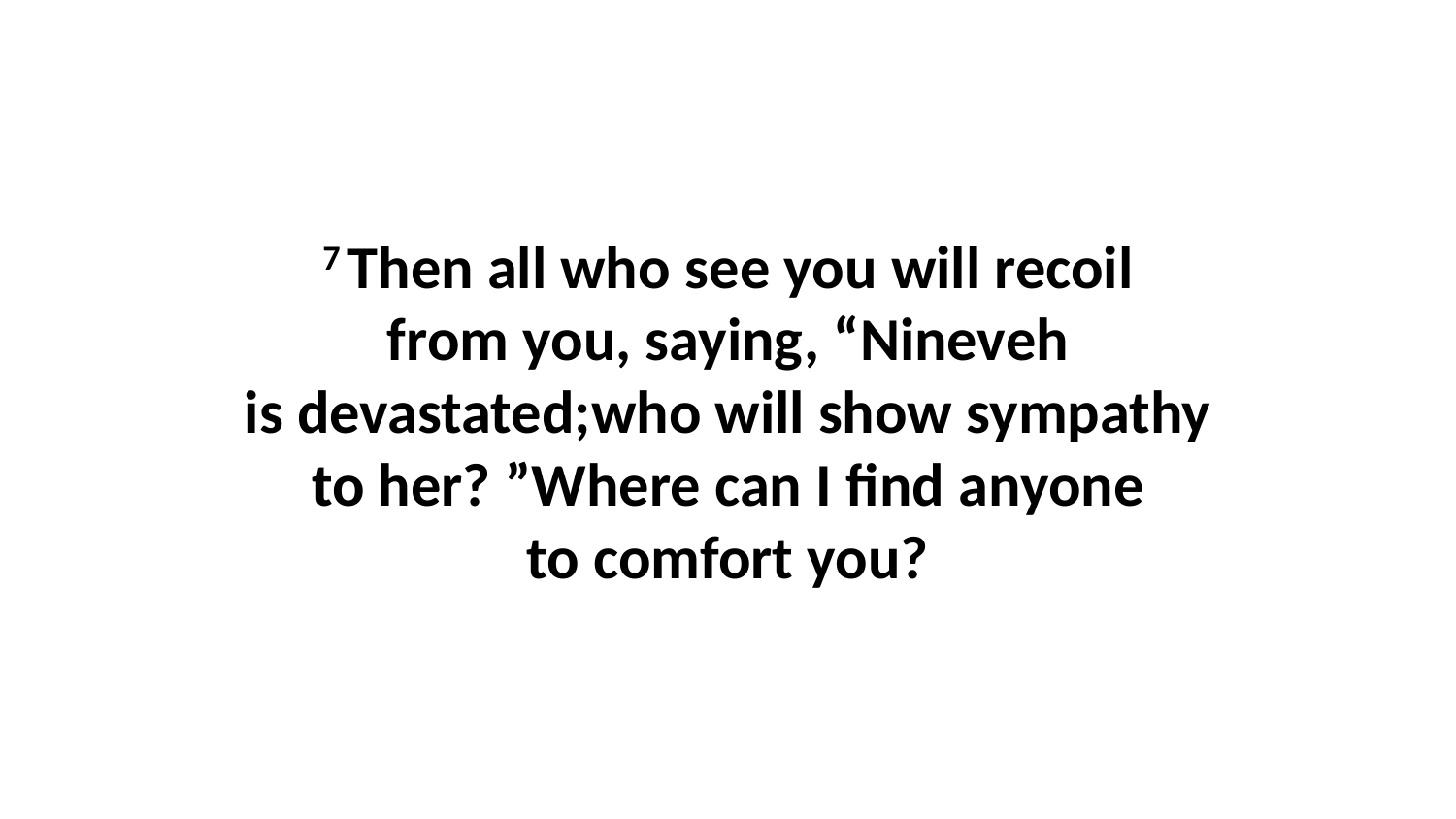

7 Then all who see you will recoil from you, saying, “Nineveh is devastated;who will show sympathy to her? ”Where can I find anyone to comfort you?